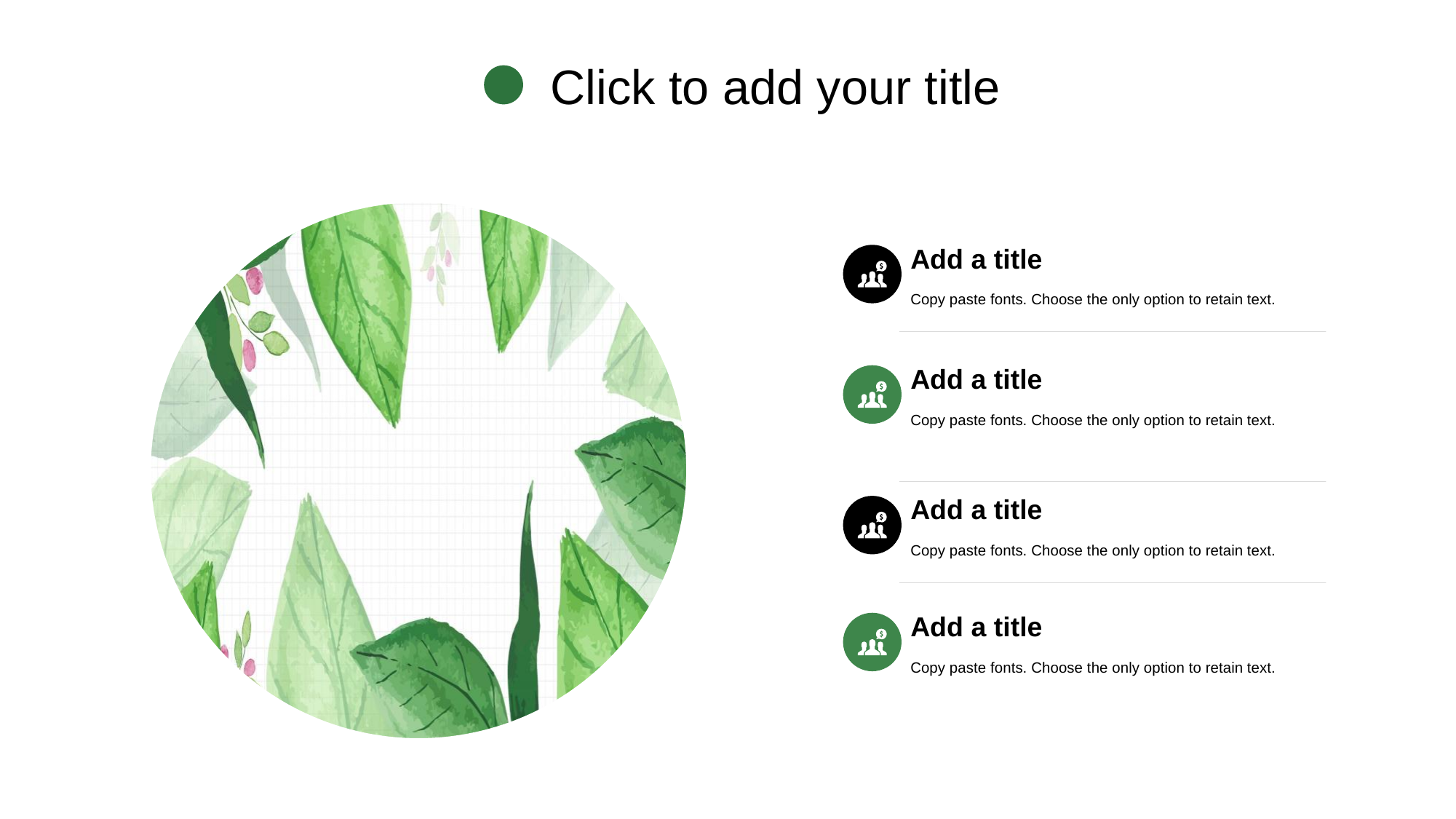

Click to add your title

Add a title

Copy paste fonts. Choose the only option to retain text.
Add a title

Copy paste fonts. Choose the only option to retain text.
Add a title

Copy paste fonts. Choose the only option to retain text.
Add a title

Copy paste fonts. Choose the only option to retain text.